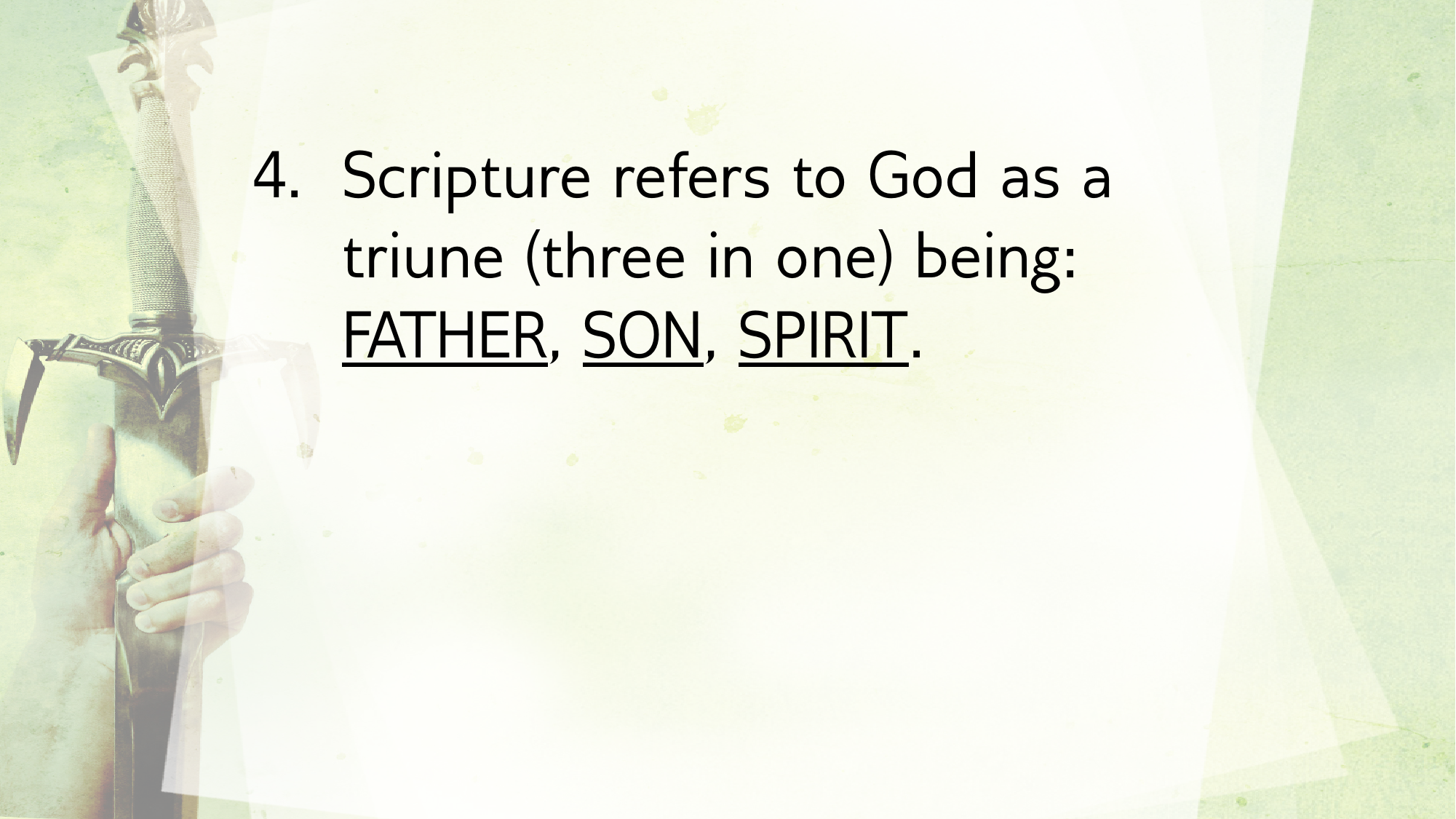

Scripture refers to God as a triune (three in one) being: FATHER, SON, SPIRIT.